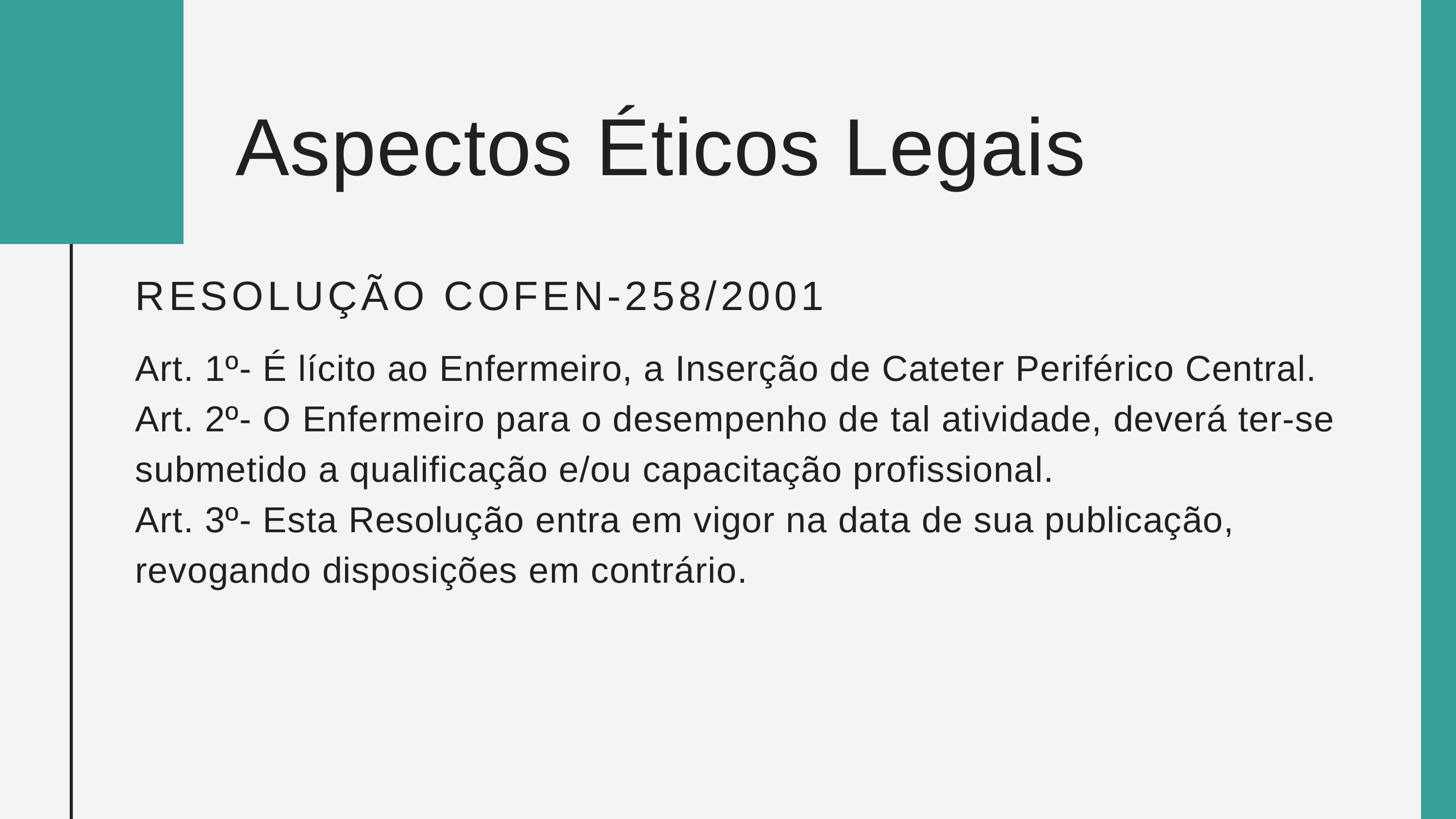

Aspectos Éticos Legais

RESOLUÇÃO COFEN-258/2001
Art. 1º- É lícito ao Enfermeiro, a Inserção de Cateter Periférico Central.
Art. 2º- O Enfermeiro para o desempenho de tal atividade, deverá ter-se submetido a qualificação e/ou capacitação profissional.
Art. 3º- Esta Resolução entra em vigor na data de sua publicação, revogando disposições em contrário.